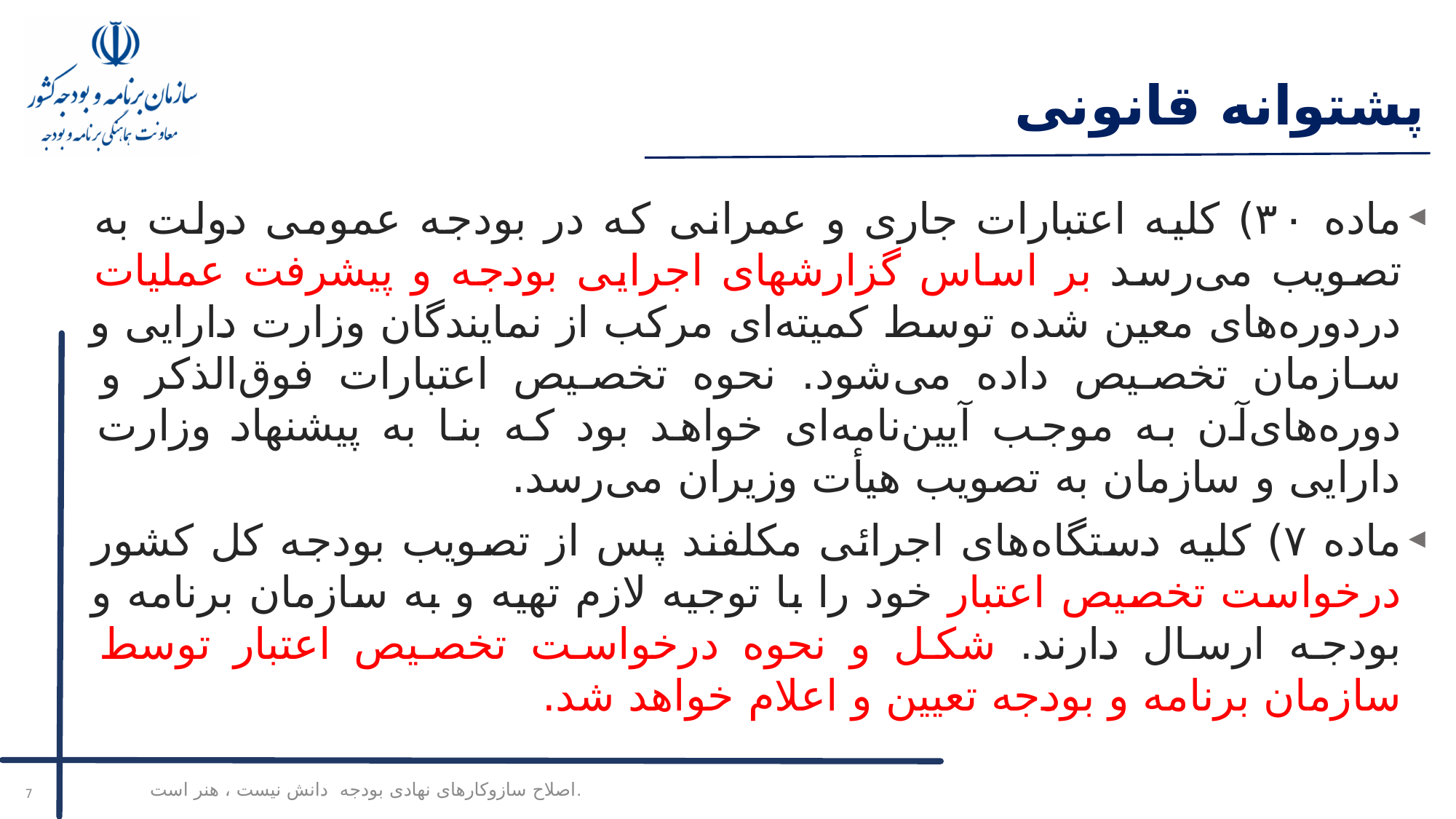

# پشتوانه قانونی
‌ماده ۳۰) کلیه اعتبارات جاری و عمرانی که در بودجه عمومی دولت به تصویب می‌رسد بر اساس گزارشهای اجرایی بودجه و پیشرفت عملیات در‌دوره‌های معین شده توسط کمیته‌ای مرکب از نمایندگان وزارت دارایی و سازمان تخصیص داده می‌شود. نحوه تخصیص اعتبارات فوق‌الذکر و دوره‌های‌آن به موجب آیین‌نامه‌ای خواهد بود که بنا به پیشنهاد وزارت دارایی و سازمان به تصویب هیأت وزیران می‌رسد.
ماده ۷) کلیه دستگاه‌های اجرائی مکلفند پس از تصویب بودجه کل کشور درخواست‌ تخصیص اعتبار خود را با توجیه لازم تهیه و به سازمان برنامه و بودجه ارسال دارند. شکل و نحوه درخواست تخصیص اعتبار توسط سازمان برنامه و بودجه تعیین و اعلام خواهد شد.
اصلاح سازوکارهای نهادی بودجه  دانش نیست ، هنر است.
7